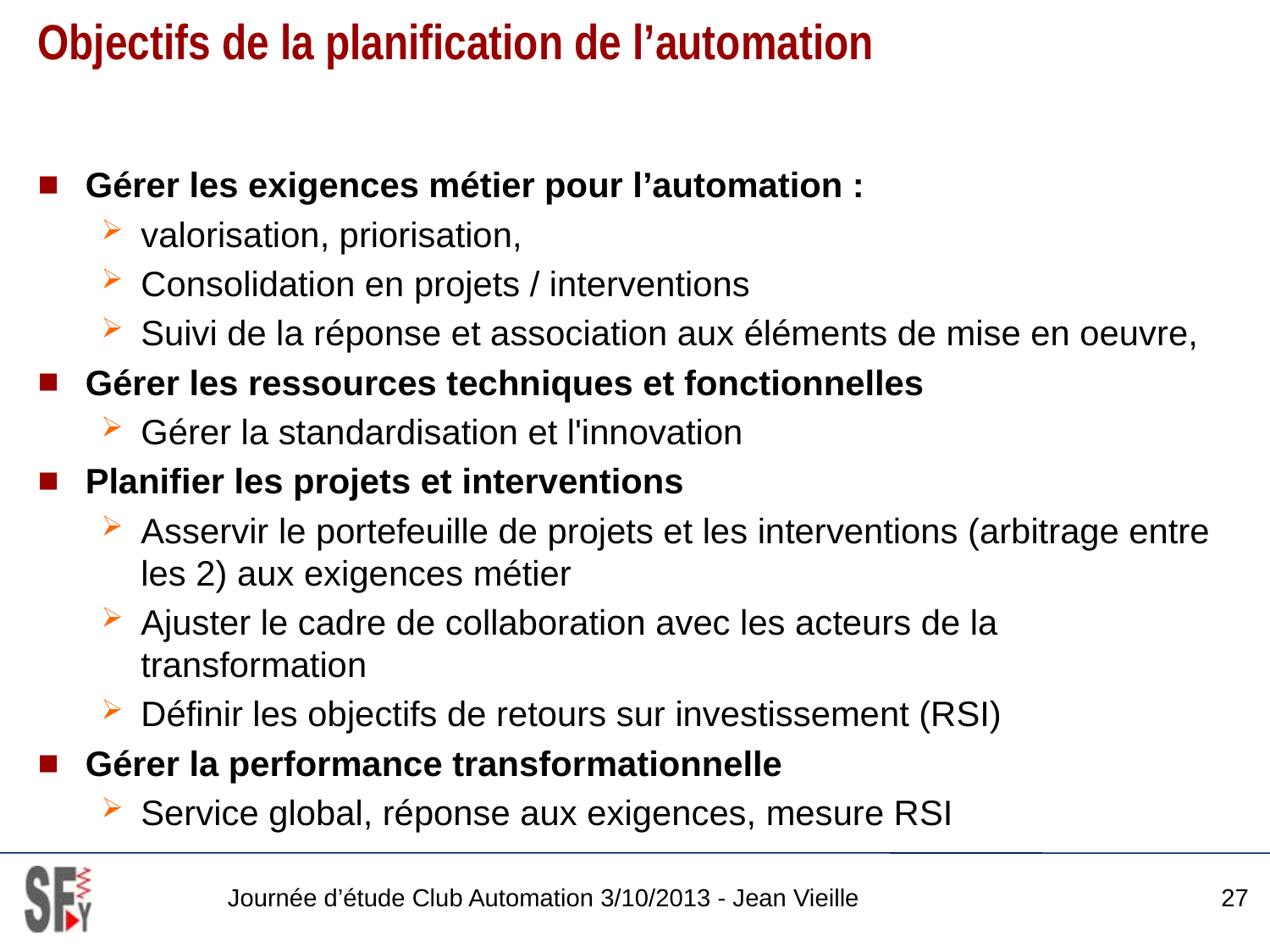

# Objectifs de la planification de l’automation
Gérer les exigences métier pour l’automation :
valorisation, priorisation,
Consolidation en projets / interventions
Suivi de la réponse et association aux éléments de mise en oeuvre,
Gérer les ressources techniques et fonctionnelles
Gérer la standardisation et l'innovation
Planifier les projets et interventions
Asservir le portefeuille de projets et les interventions (arbitrage entre les 2) aux exigences métier
Ajuster le cadre de collaboration avec les acteurs de la transformation
Définir les objectifs de retours sur investissement (RSI)
Gérer la performance transformationnelle
Service global, réponse aux exigences, mesure RSI

Journée d’étude Club Automation 3/10/2013 - Jean Vieille
27